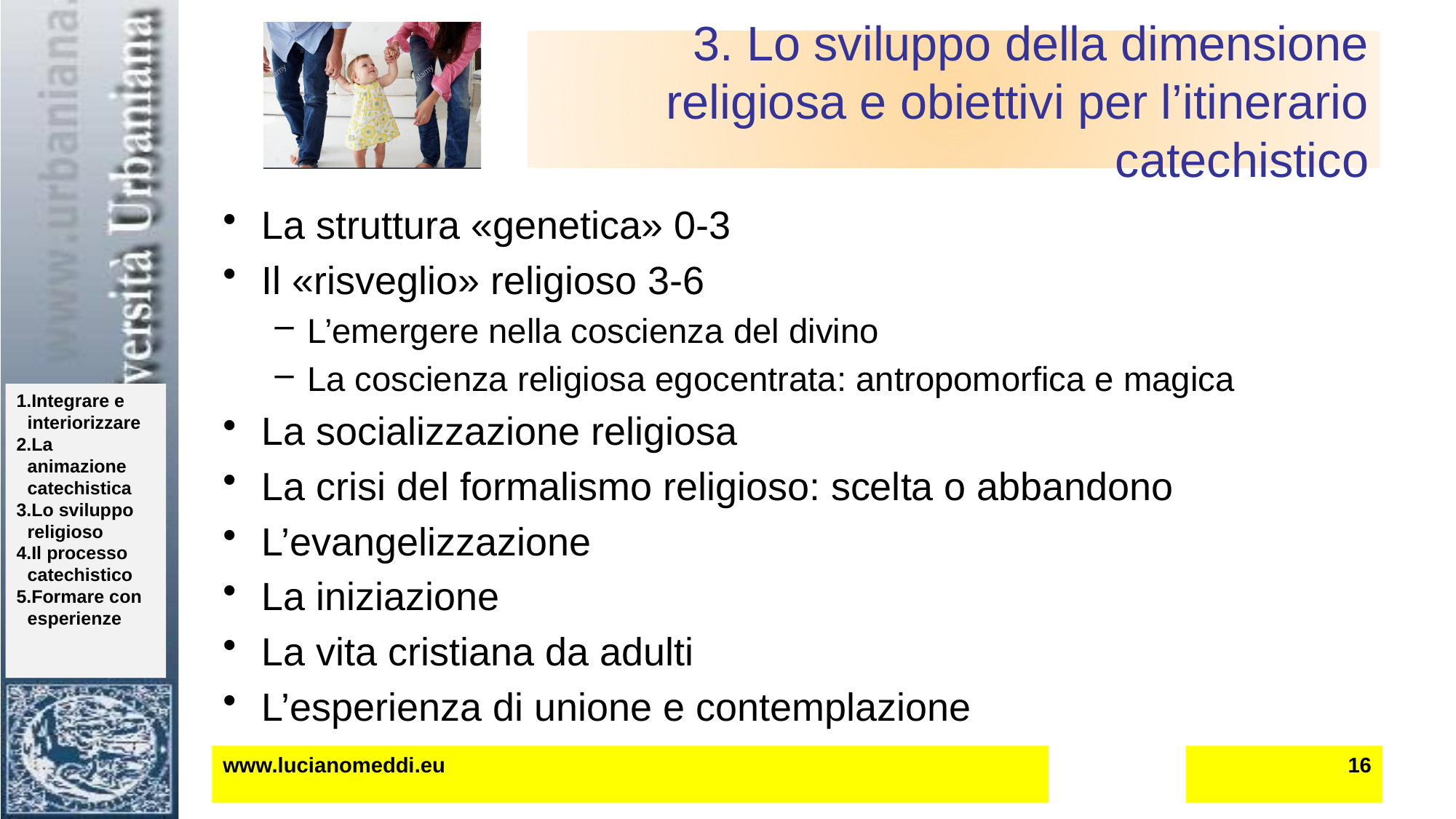

# 3. Lo sviluppo della dimensione religiosa e obiettivi per l’itinerario catechistico
La struttura «genetica» 0-3
Il «risveglio» religioso 3-6
L’emergere nella coscienza del divino
La coscienza religiosa egocentrata: antropomorfica e magica
La socializzazione religiosa
La crisi del formalismo religioso: scelta o abbandono
L’evangelizzazione
La iniziazione
La vita cristiana da adulti
L’esperienza di unione e contemplazione

www.lucianomeddi.eu
16